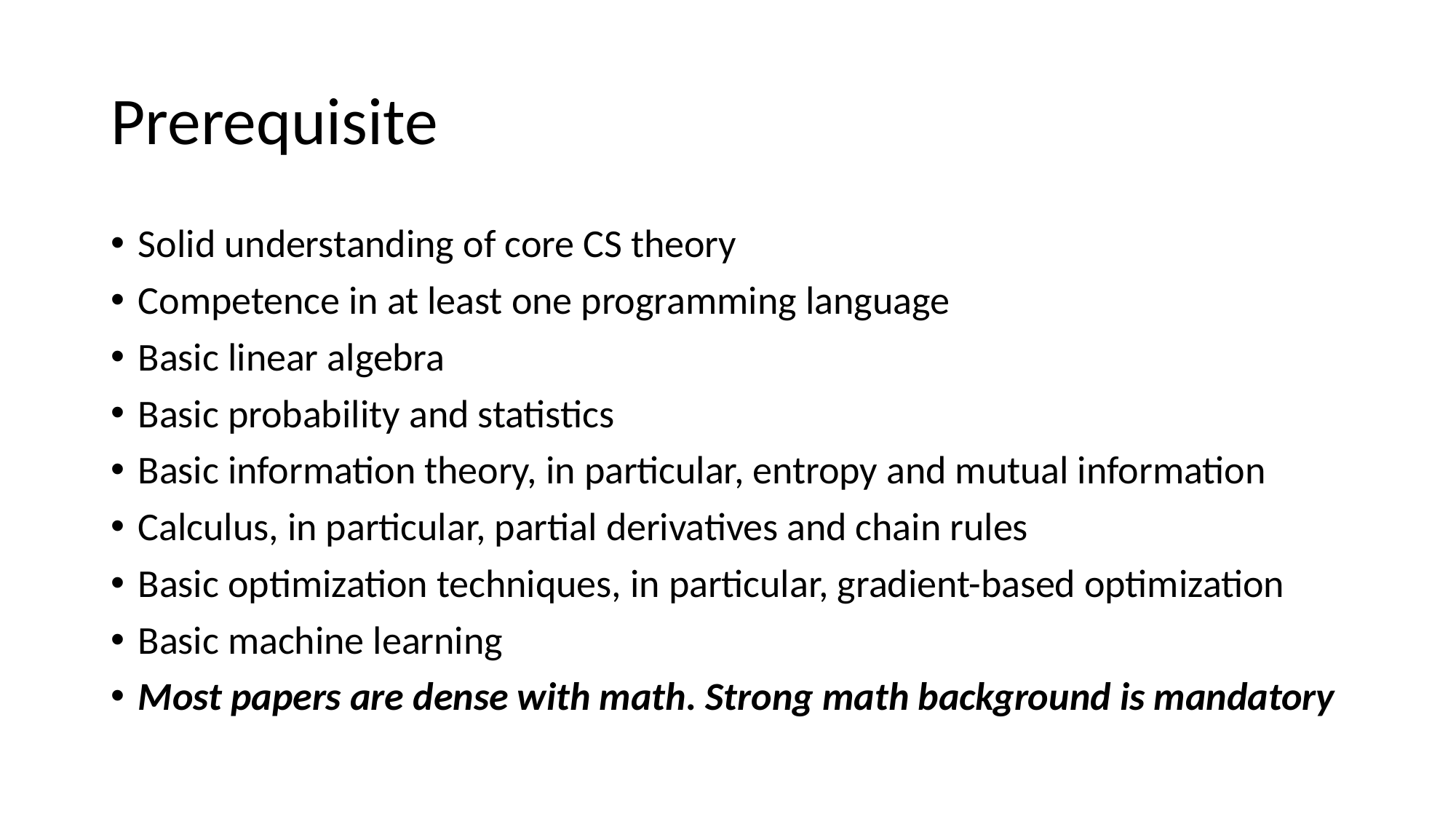

# Prerequisite
Solid understanding of core CS theory
Competence in at least one programming language
Basic linear algebra
Basic probability and statistics
Basic information theory, in particular, entropy and mutual information
Calculus, in particular, partial derivatives and chain rules
Basic optimization techniques, in particular, gradient-based optimization
Basic machine learning
Most papers are dense with math. Strong math background is mandatory